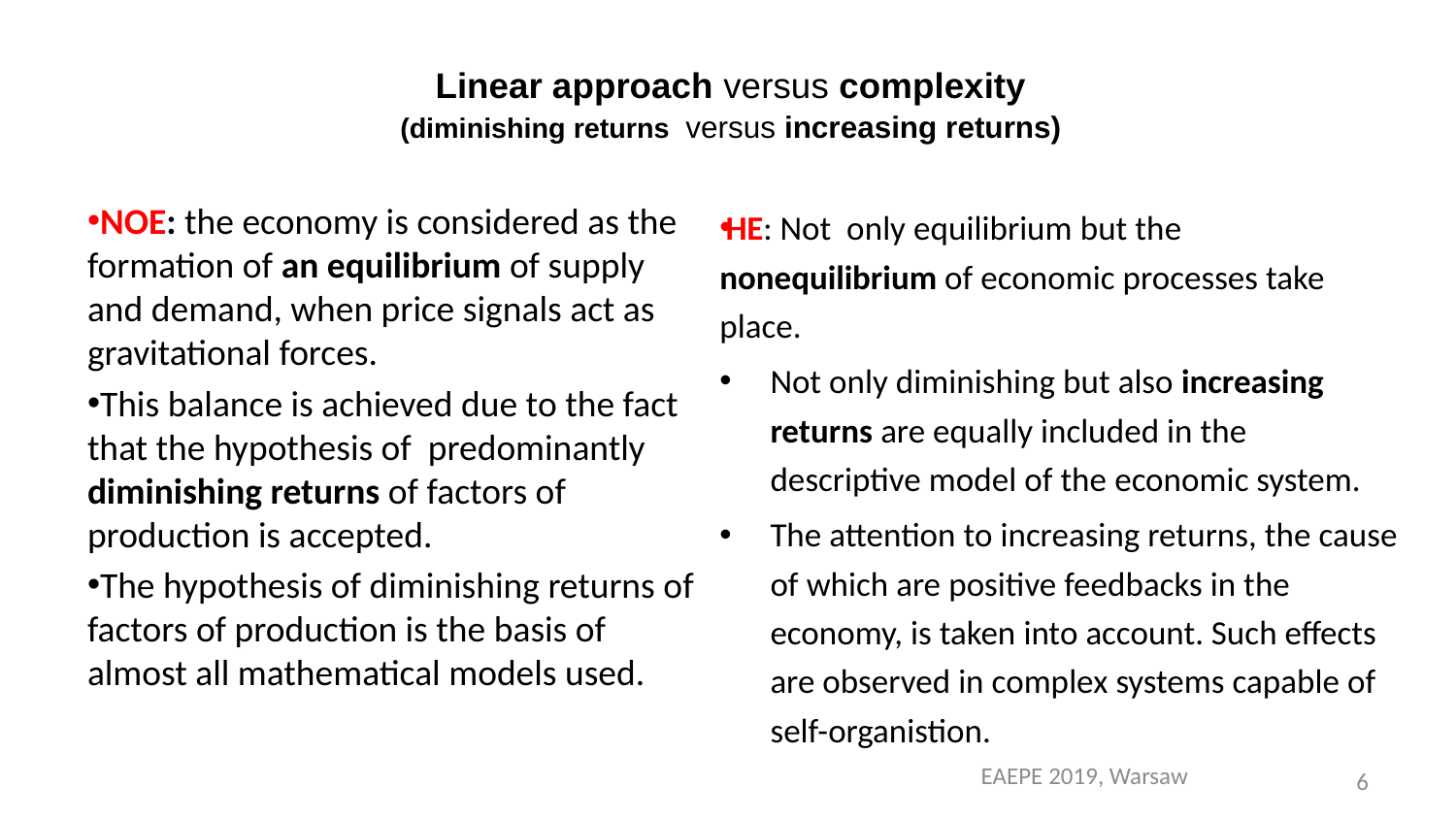

# Linear approach versus complexity (diminishing returns  versus increasing returns)
NOE: the economy is considered as the formation of an equilibrium of supply and demand, when price signals act as gravitational forces.
This balance is achieved due to the fact that the hypothesis of  predominantly diminishing returns of factors of production is accepted.
The hypothesis of diminishing returns of factors of production is the basis of almost all mathematical models used.
HE: Not  only ​​equilibrium but the nonequilibrium of economic processes take place.
Not only diminishing but also increasing  returns are equally included in the descriptive model of the economic system.
The attention to increasing returns, the cause of which are positive feedbacks in the economy, is taken into account. Such effects are observed in complex systems capable of self-organistion.

EAEPE 2019, Warsaw
6